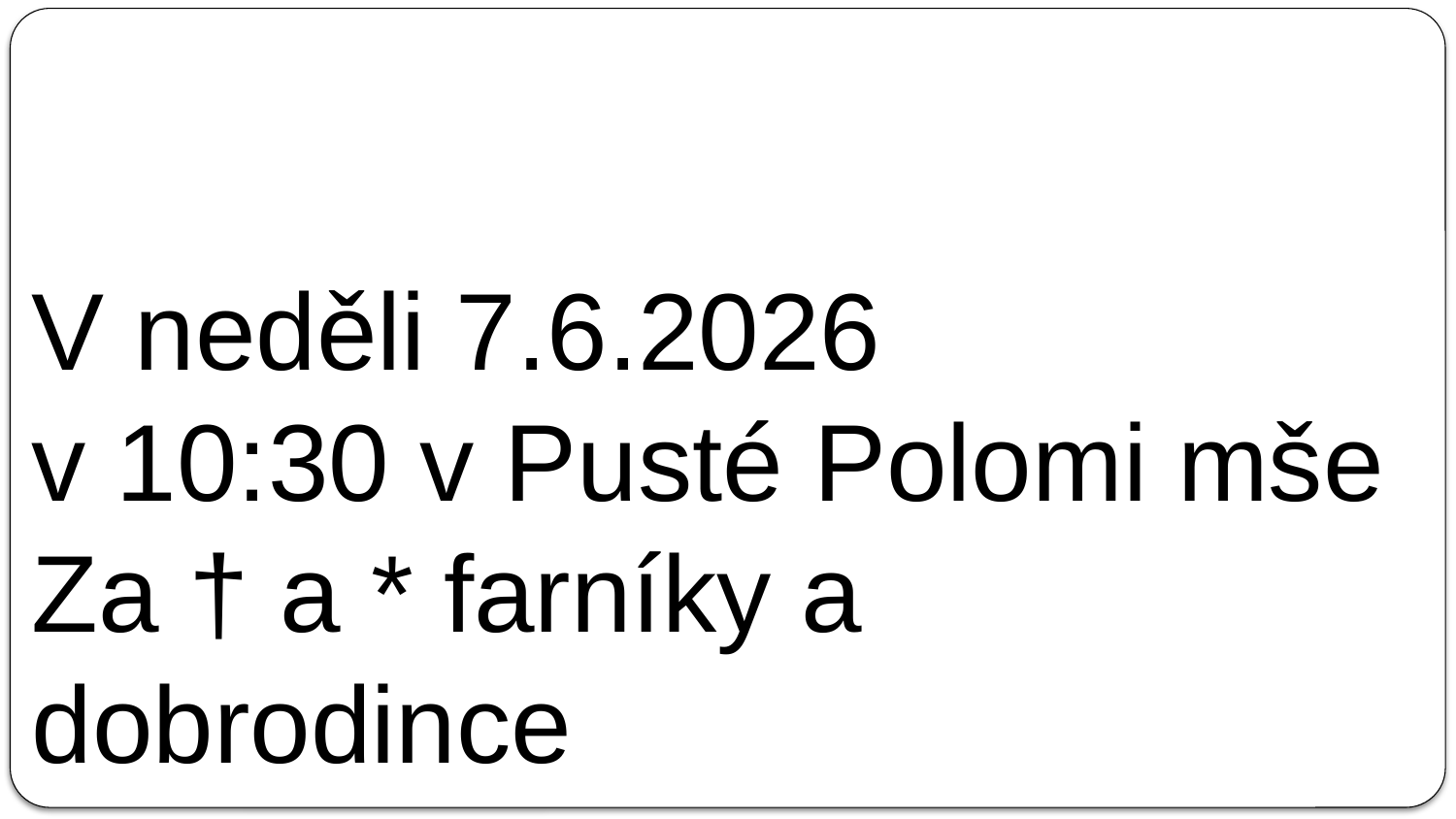

# V neděli 7.6.2026 v 10:30 v Pusté Polomi mše Za † a * farníky a dobrodince